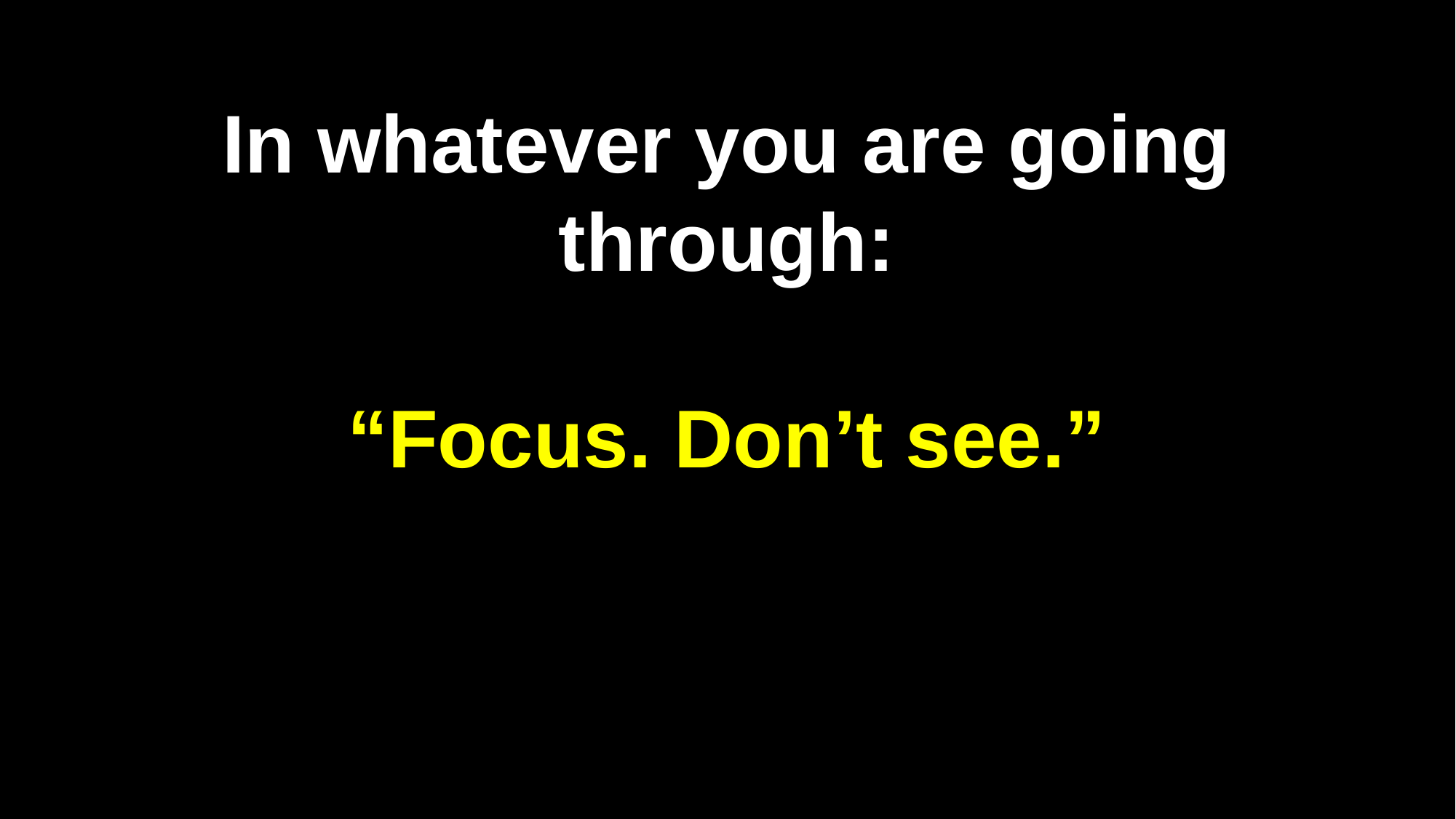

In whatever you are going through:

“Focus. Don’t see.”